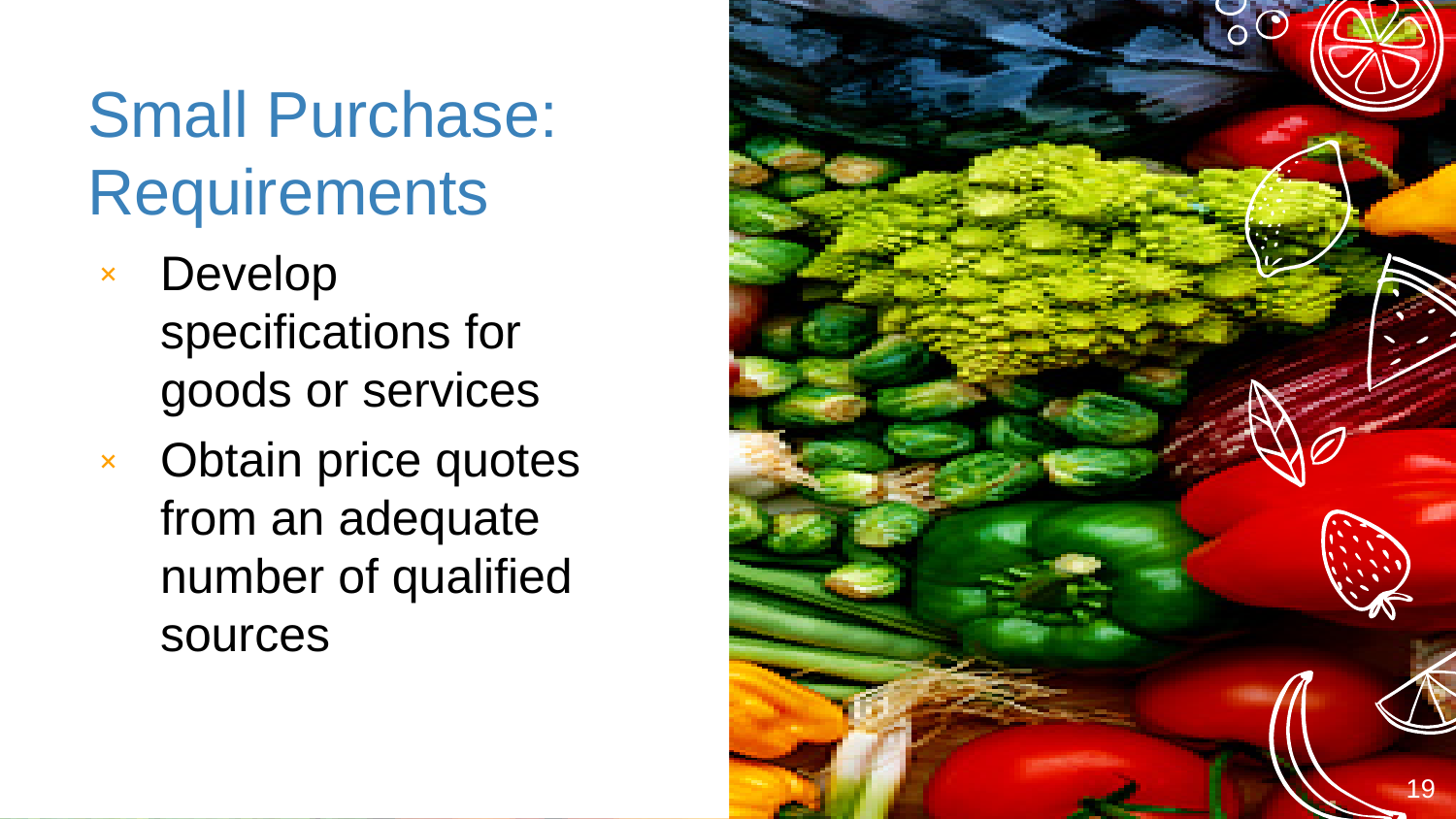

# Small Purchase: Requirements
Develop specifications for goods or services
Obtain price quotes from an adequate number of qualified sources
19